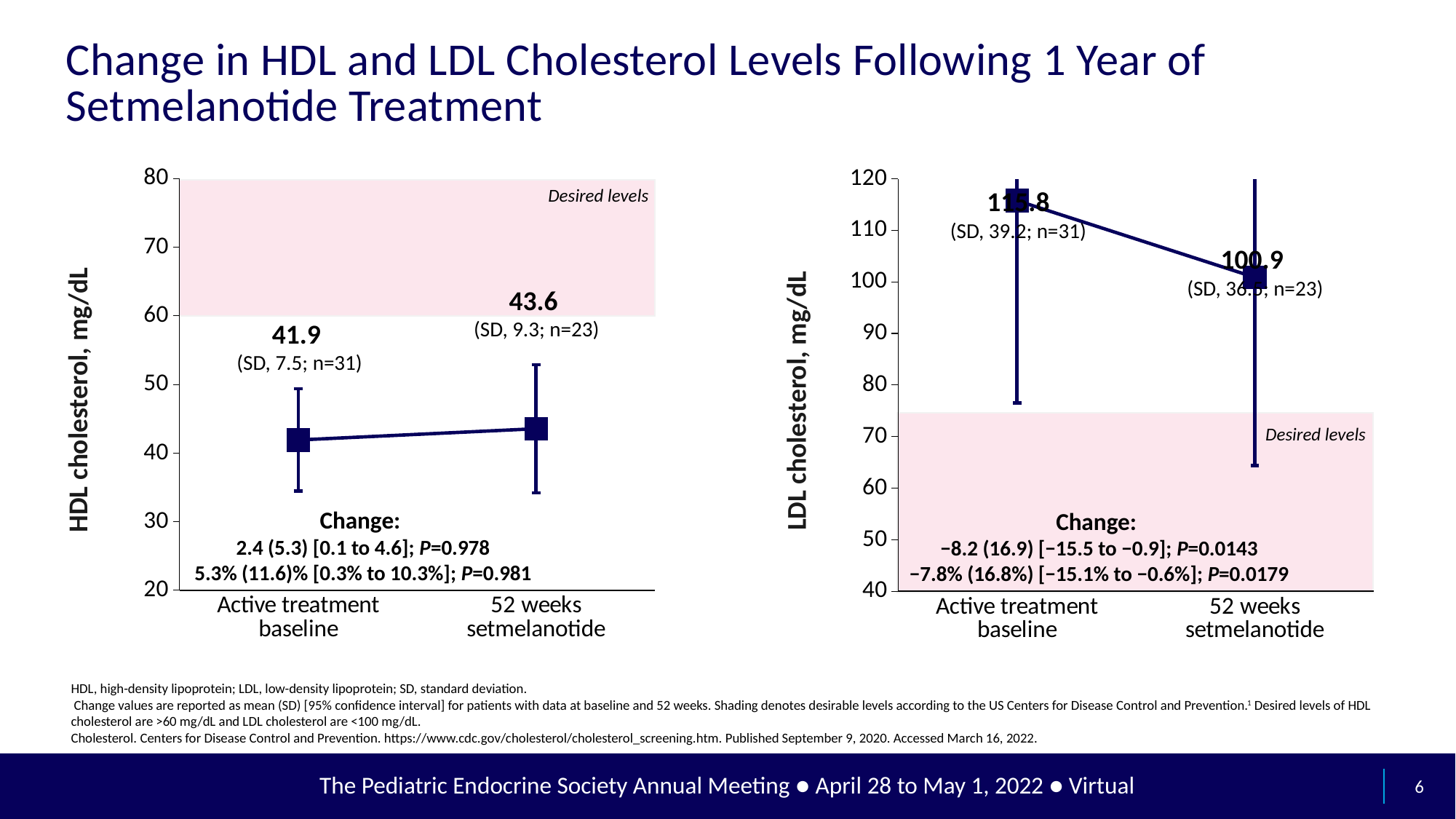

# Change in HDL and LDL Cholesterol Levels Following 1 Year of Setmelanotide Treatment

### Chart

| Category | HDL Cholesterol, mg/dL |
|---|---|
| Active treatment baseline | 41.91 |
| 52 weeks setmelanotide | 43.55 |

### Chart

| Category | LDL Cholesterol, mg/dL |
|---|---|
| Active treatment baseline | 115.76 |
| 52 weeks setmelanotide | 100.88 |
Desired levels
115.8
(SD, 39.2; n=31)

100.9
(SD, 36.5; n=23)
43.6
(SD, 9.3; n=23)
41.9
(SD, 7.5; n=31)
HDL cholesterol, mg/dL
LDL cholesterol, mg/dL

Desired levels
Change:
2.4 (5.3) [0.1 to 4.6]; P=0.978
5.3% (11.6)% [0.3% to 10.3%]; P=0.981
Change:
−8.2 (16.9) [−15.5 to −0.9]; P=0.0143
−7.8% (16.8%) [−15.1% to −0.6%]; P=0.0179
HDL, high-density lipoprotein; LDL, low-density lipoprotein; SD, standard deviation.
 Change values are reported as mean (SD) [95% confidence interval] for patients with data at baseline and 52 weeks. Shading denotes desirable levels according to the US Centers for Disease Control and Prevention.1 Desired levels of HDL cholesterol are >60 mg/dL and LDL cholesterol are <100 mg/dL.
Cholesterol. Centers for Disease Control and Prevention. https://www.cdc.gov/cholesterol/cholesterol_screening.htm. Published September 9, 2020. Accessed March 16, 2022.